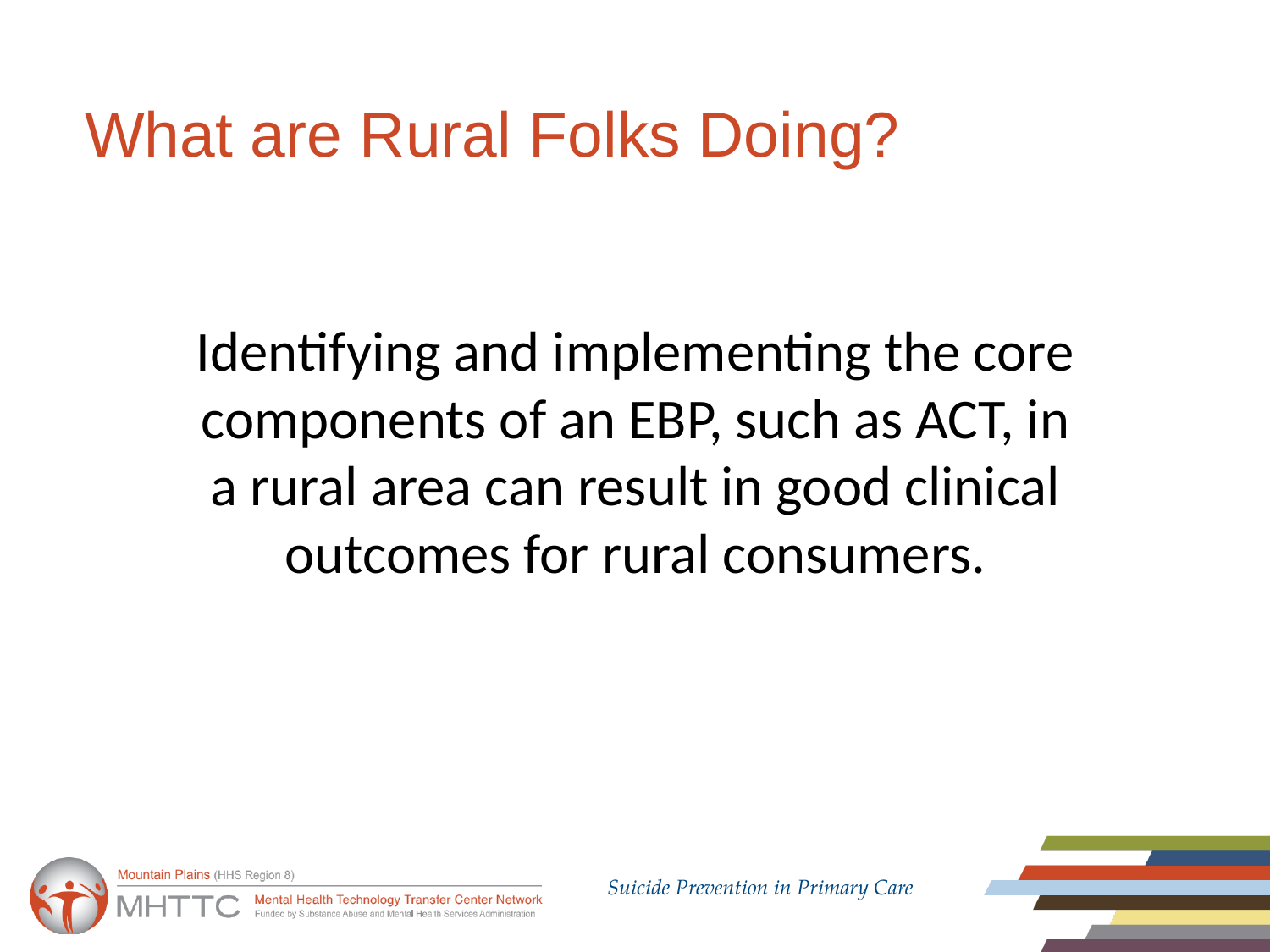

# What are Rural Folks Doing?
Identifying and implementing the core components of an EBP, such as ACT, in a rural area can result in good clinical outcomes for rural consumers.